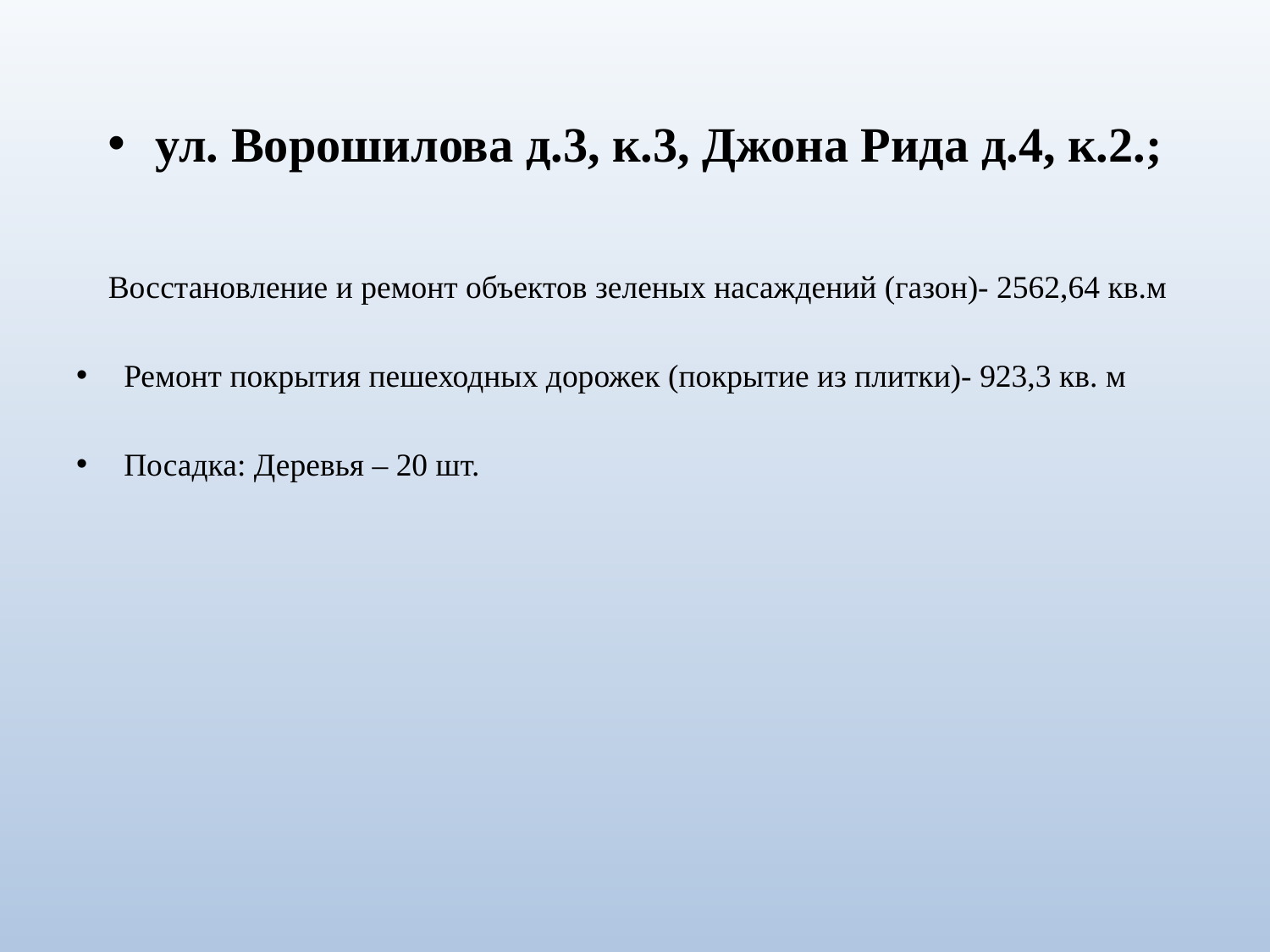

ул. Ворошилова д.3, к.3, Джона Рида д.4, к.2.;

    Восстановление и ремонт объектов зеленых насаждений (газон)- 2562,64 кв.м

Ремонт покрытия пешеходных дорожек (покрытие из плитки)- 923,3 кв. м

Посадка: Деревья – 20 шт.